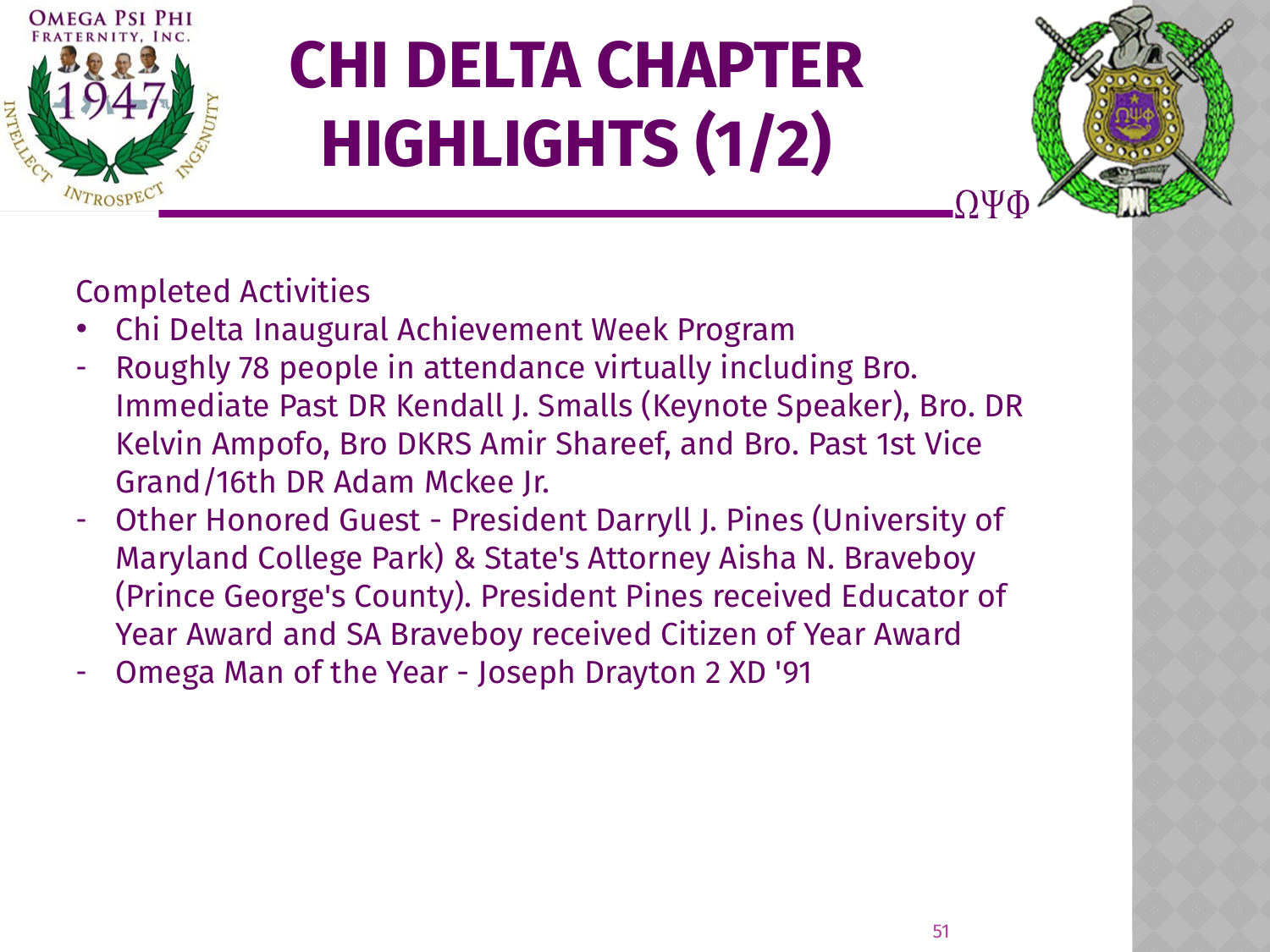

# Chi Delta Chapter highlights (1/2)
Completed Activities
Chi Delta Inaugural Achievement Week Program
Roughly 78 people in attendance virtually including Bro. Immediate Past DR Kendall J. Smalls (Keynote Speaker), Bro. DR Kelvin Ampofo, Bro DKRS Amir Shareef, and Bro. Past 1st Vice Grand/16th DR Adam Mckee Jr.
Other Honored Guest - President Darryll J. Pines (University of Maryland College Park) & State's Attorney Aisha N. Braveboy (Prince George's County). President Pines received Educator of Year Award and SA Braveboy received Citizen of Year Award
Omega Man of the Year - Joseph Drayton 2 XD '91

51